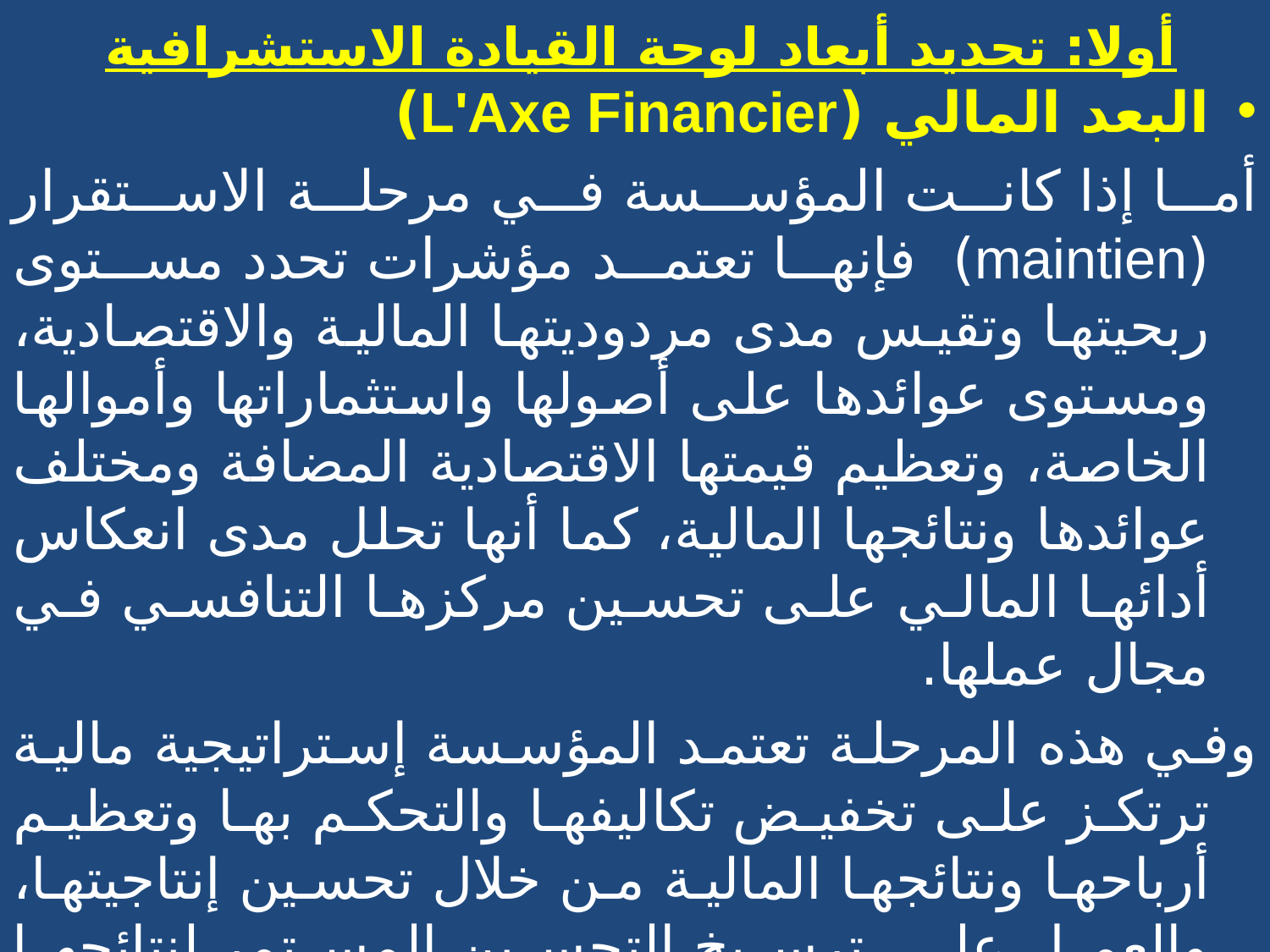

# أولا: تحديد أبعاد لوحة القيادة الاستشرافية
البعد المالي (L'Axe Financier)
أما إذا كانت المؤسسة في مرحلة الاستقرار (maintien)  فإنها تعتمد مؤشرات تحدد مستوى ربحيتها وتقيس مدى مردوديتها المالية والاقتصادية، ومستوى عوائدها على أصولها واستثماراتها وأموالها الخاصة، وتعظيم قيمتها الاقتصادية المضافة ومختلف عوائدها ونتائجها المالية، كما أنها تحلل مدى انعكاس أدائها المالي على تحسين مركزها التنافسي في مجال عملها.
وفي هذه المرحلة تعتمد المؤسسة إستراتيجية مالية ترتكز على تخفيض تكاليفها والتحكم بها وتعظيم أرباحها ونتائجها المالية من خلال تحسين إنتاجيتها، والعمل على ترسيخ التحسين المستمر لنتائجها وعوائدها بما يضمن لها التميز والتفوق في أسواقها وبحثها عن تسيدها والسيطرة عليها.